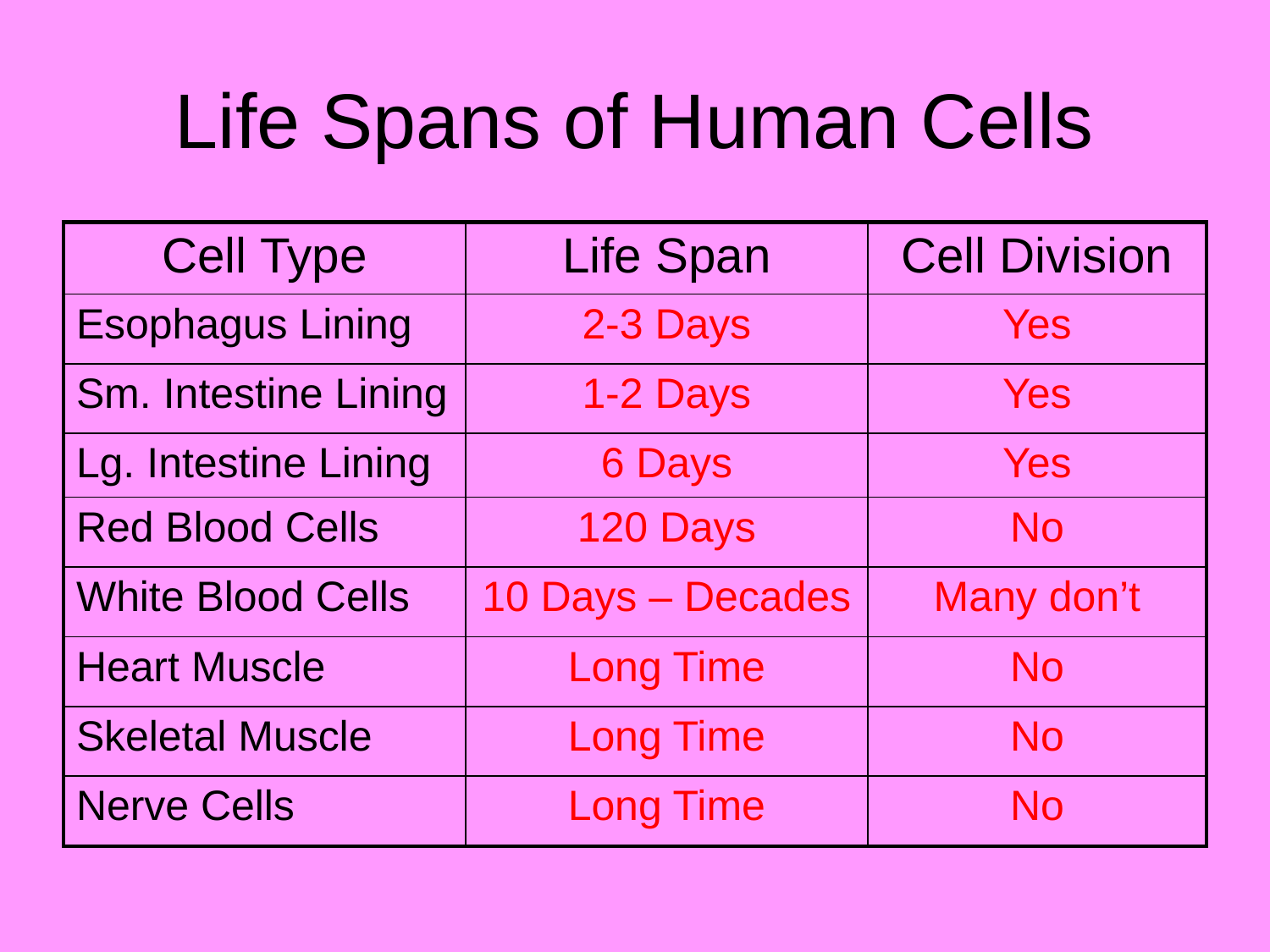

# Life Spans of Human Cells
| Cell Type | Life Span | Cell Division |
| --- | --- | --- |
| Esophagus Lining | 2-3 Days | Yes |
| Sm. Intestine Lining | 1-2 Days | Yes |
| Lg. Intestine Lining | 6 Days | Yes |
| Red Blood Cells | 120 Days | No |
| White Blood Cells | 10 Days – Decades | Many don’t |
| Heart Muscle | Long Time | No |
| Skeletal Muscle | Long Time | No |
| Nerve Cells | Long Time | No |